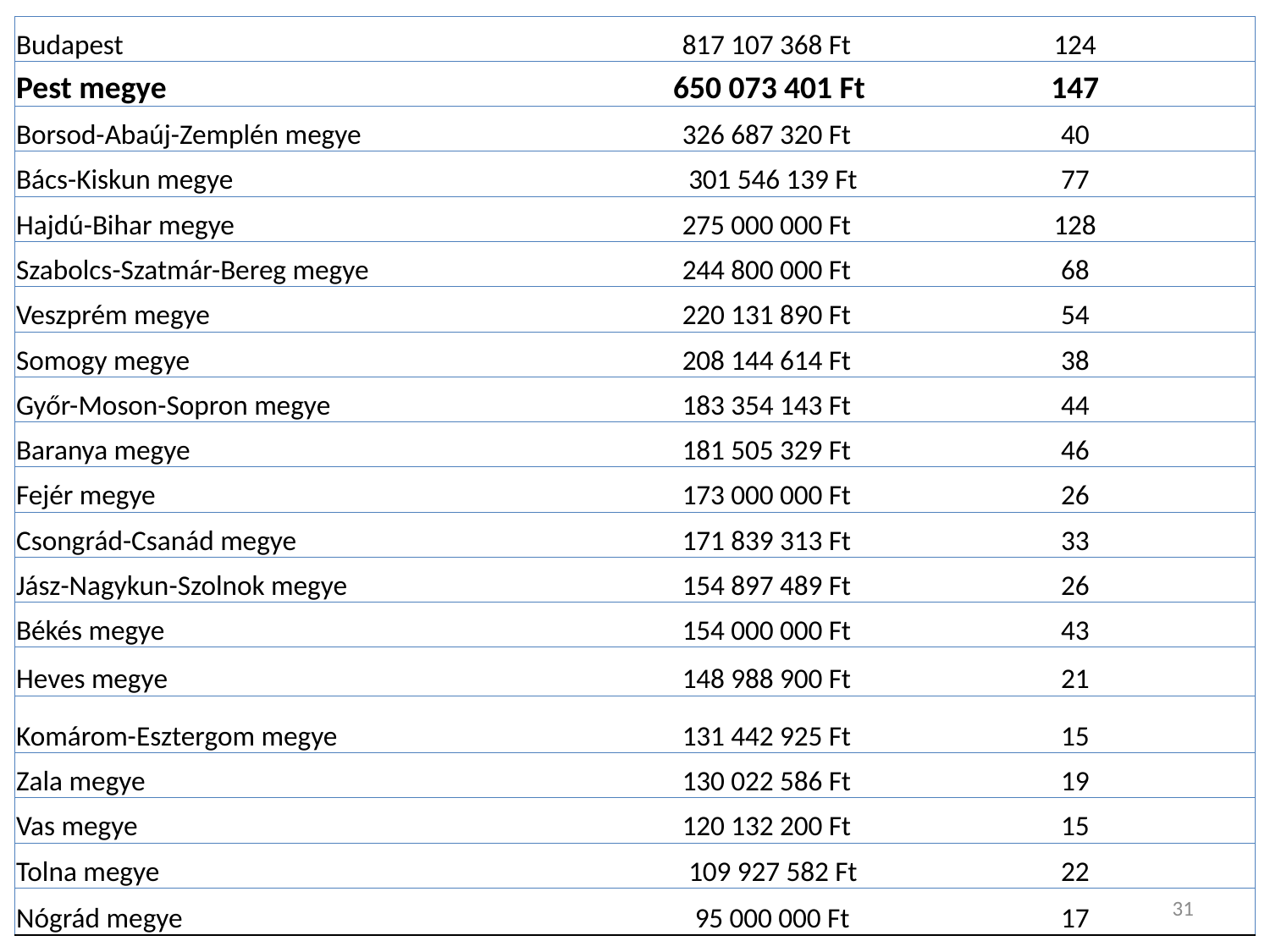

| Budapest | 817 107 368 Ft | 124 |
| --- | --- | --- |
| Pest megye | 650 073 401 Ft | 147 |
| Borsod-Abaúj-Zemplén megye | 326 687 320 Ft | 40 |
| Bács-Kiskun megye | 301 546 139 Ft | 77 |
| Hajdú-Bihar megye | 275 000 000 Ft | 128 |
| Szabolcs-Szatmár-Bereg megye | 244 800 000 Ft | 68 |
| Veszprém megye | 220 131 890 Ft | 54 |
| Somogy megye | 208 144 614 Ft | 38 |
| Győr-Moson-Sopron megye | 183 354 143 Ft | 44 |
| Baranya megye | 181 505 329 Ft | 46 |
| Fejér megye | 173 000 000 Ft | 26 |
| Csongrád-Csanád megye | 171 839 313 Ft | 33 |
| Jász-Nagykun-Szolnok megye | 154 897 489 Ft | 26 |
| Békés megye | 154 000 000 Ft | 43 |
| Heves megye | 148 988 900 Ft | 21 |
| Komárom-Esztergom megye | 131 442 925 Ft | 15 |
| Zala megye | 130 022 586 Ft | 19 |
| Vas megye | 120 132 200 Ft | 15 |
| Tolna megye | 109 927 582 Ft | 22 |
| Nógrád megye | 95 000 000 Ft | 17 |
31